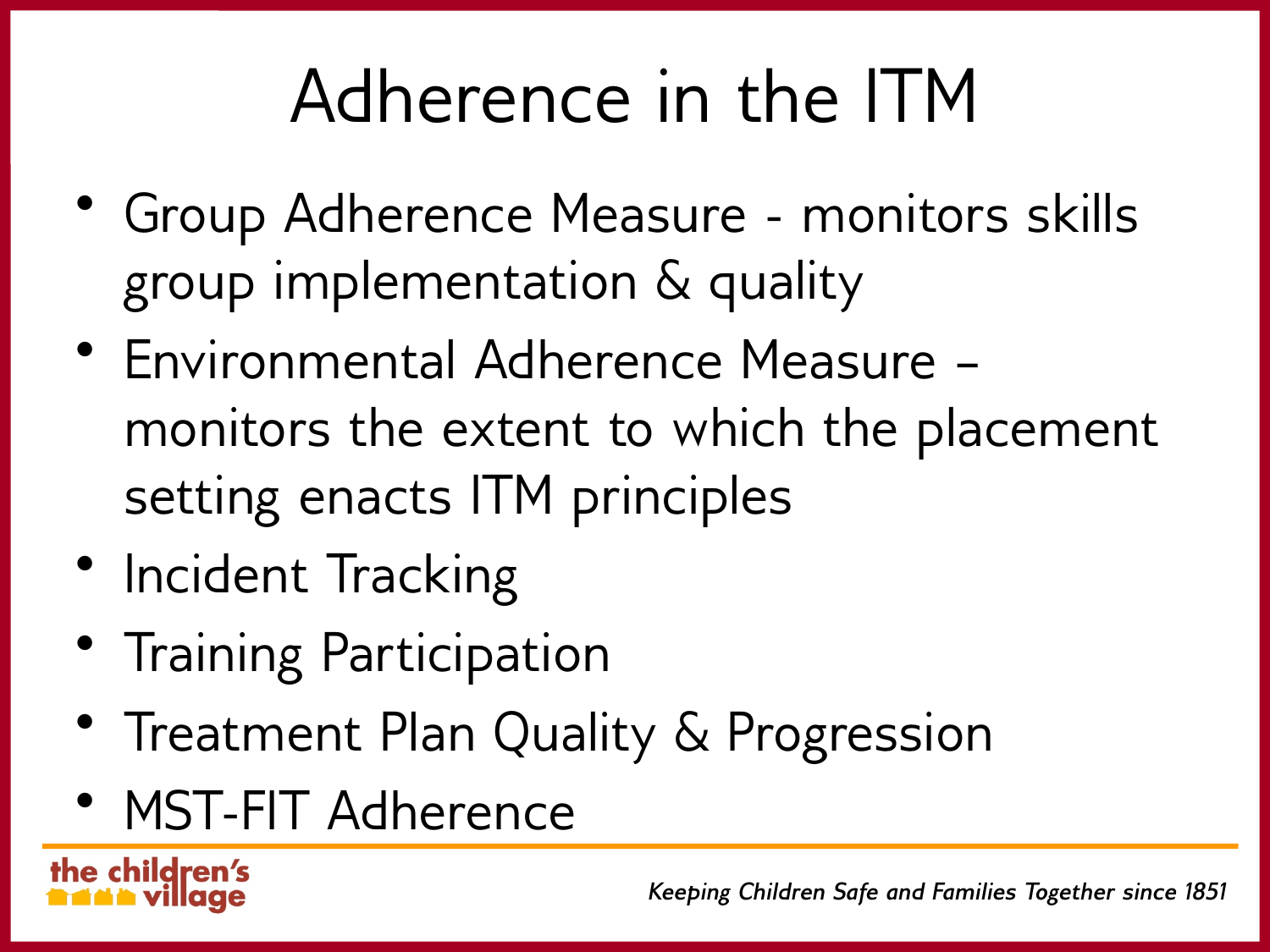

# Adherence in the ITM
Group Adherence Measure - monitors skills group implementation & quality
Environmental Adherence Measure – monitors the extent to which the placement setting enacts ITM principles
Incident Tracking
Training Participation
Treatment Plan Quality & Progression
MST-FIT Adherence